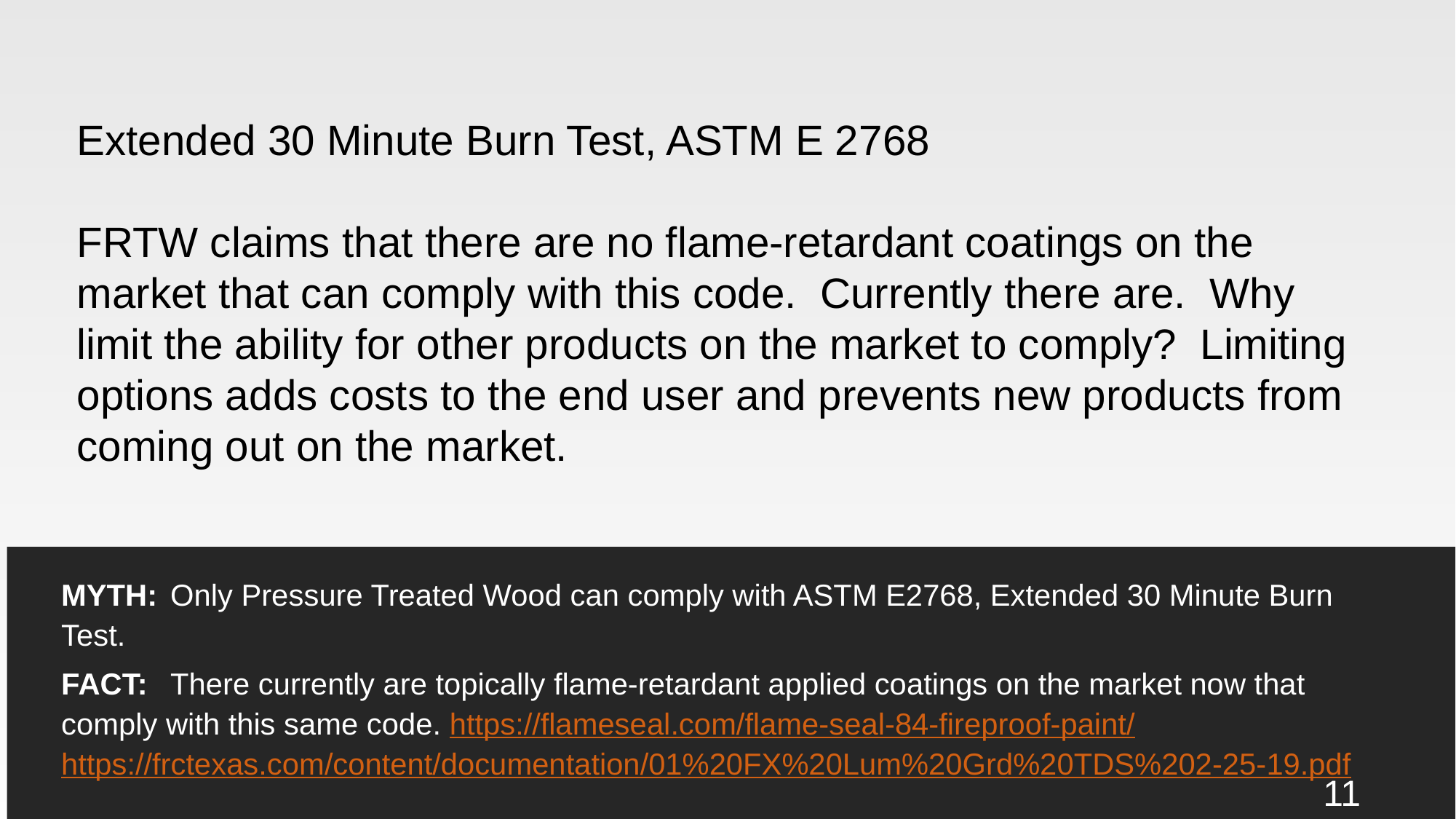

Extended 30 Minute Burn Test, ASTM E 2768

FRTW claims that there are no flame-retardant coatings on the market that can comply with this code.  Currently there are.  Why limit the ability for other products on the market to comply?  Limiting options adds costs to the end user and prevents new products from coming out on the market.
MYTH:	Only Pressure Treated Wood can comply with ASTM E2768, Extended 30 Minute Burn Test.
FACT:	There currently are topically flame-retardant applied coatings on the market now that comply with this same code. https://flameseal.com/flame-seal-84-fireproof-paint/  https://frctexas.com/content/documentation/01%20FX%20Lum%20Grd%20TDS%202-25-19.pdf

11